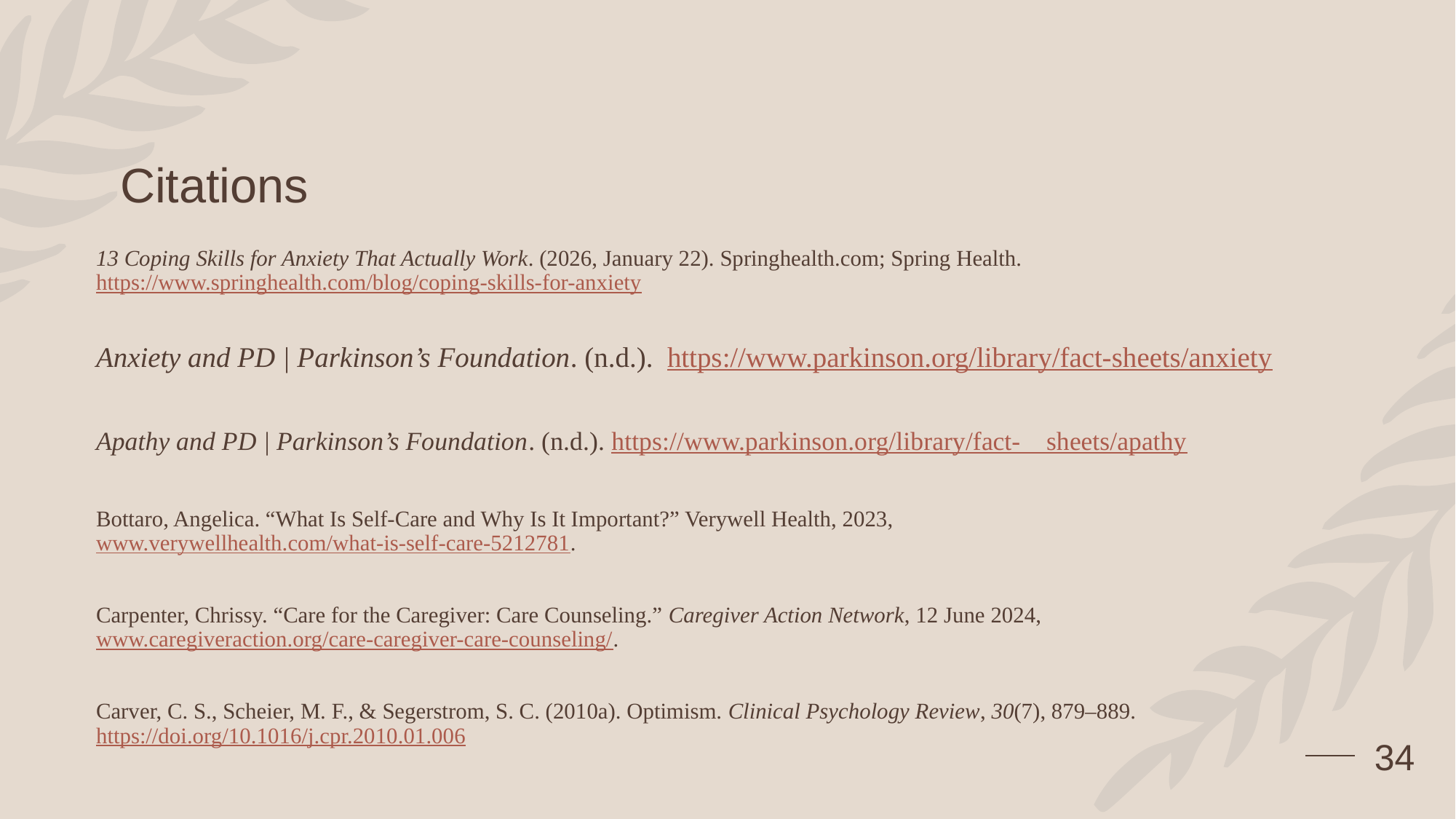

# Citations

13 Coping Skills for Anxiety That Actually Work. (2026, January 22). Springhealth.com; Spring Health. https://www.springhealth.com/blog/coping-skills-for-anxiety

Anxiety and PD | Parkinson’s Foundation. (n.d.).  https://www.parkinson.org/library/fact-sheets/anxiety

Apathy and PD | Parkinson’s Foundation. (n.d.). https://www.parkinson.org/library/fact- sheets/apathy

Bottaro, Angelica. “What Is Self-Care and Why Is It Important?” Verywell Health, 2023, www.verywellhealth.com/what-is-self-care-5212781.

Carpenter, Chrissy. “Care for the Caregiver: Care Counseling.” Caregiver Action Network, 12 June 2024, www.caregiveraction.org/care-caregiver-care-counseling/.

Carver, C. S., Scheier, M. F., & Segerstrom, S. C. (2010a). Optimism. Clinical Psychology Review, 30(7), 879–889. https://doi.org/10.1016/j.cpr.2010.01.006

34